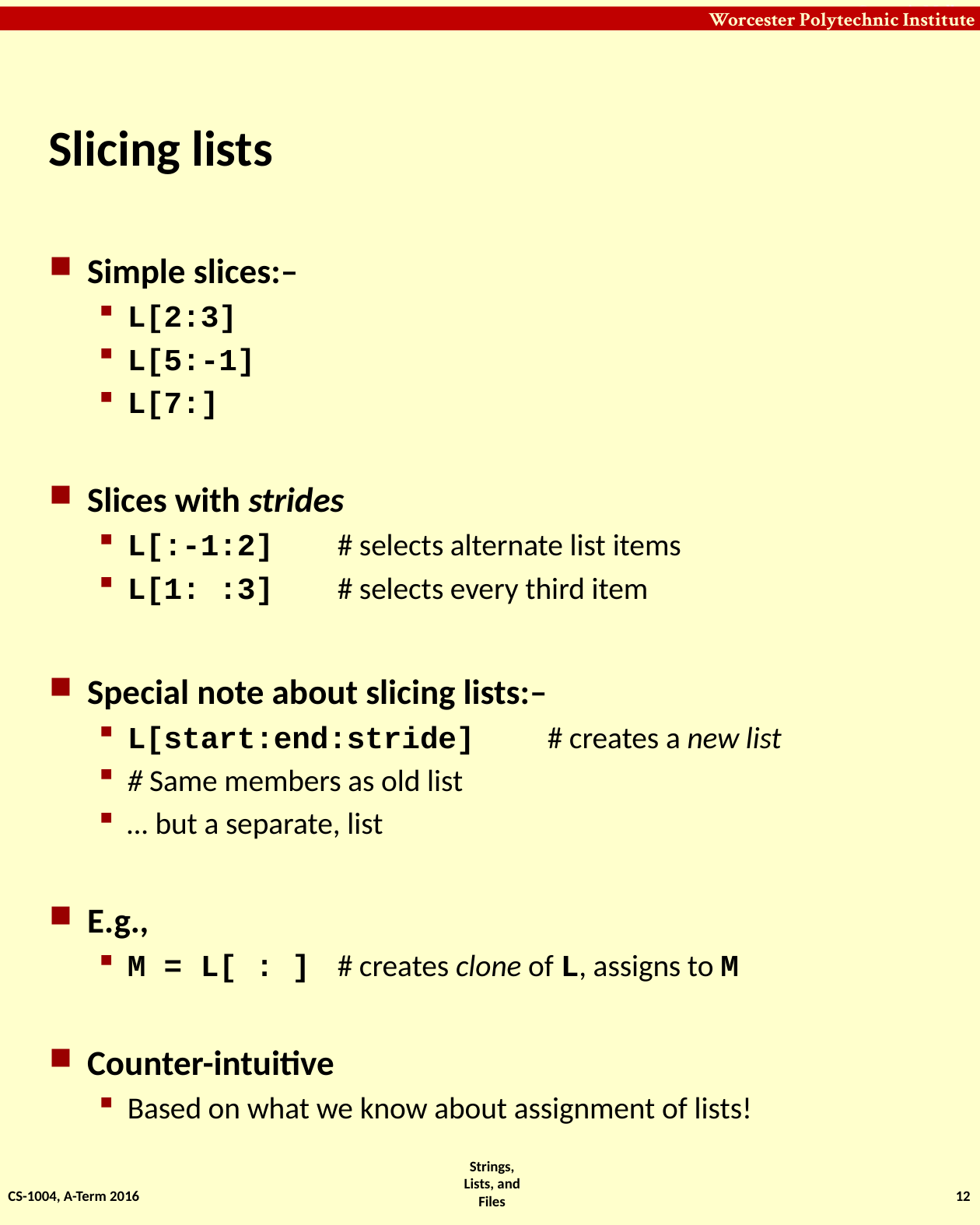

# Slicing lists
Simple slices:–
L[2:3]
L[5:-1]
L[7:]

Slices with strides
L[:-1:2]			# selects alternate list items
L[1: :3]			# selects every third item

Special note about slicing lists:–
L[start:end:stride]	# creates a new list
# Same members as old list
… but a separate, list

E.g.,
M = L[ : ]	# creates clone of L, assigns to M

Counter-intuitive
Based on what we know about assignment of lists!

CS-1004, A-Term 2016
12
Strings, Lists, and Files